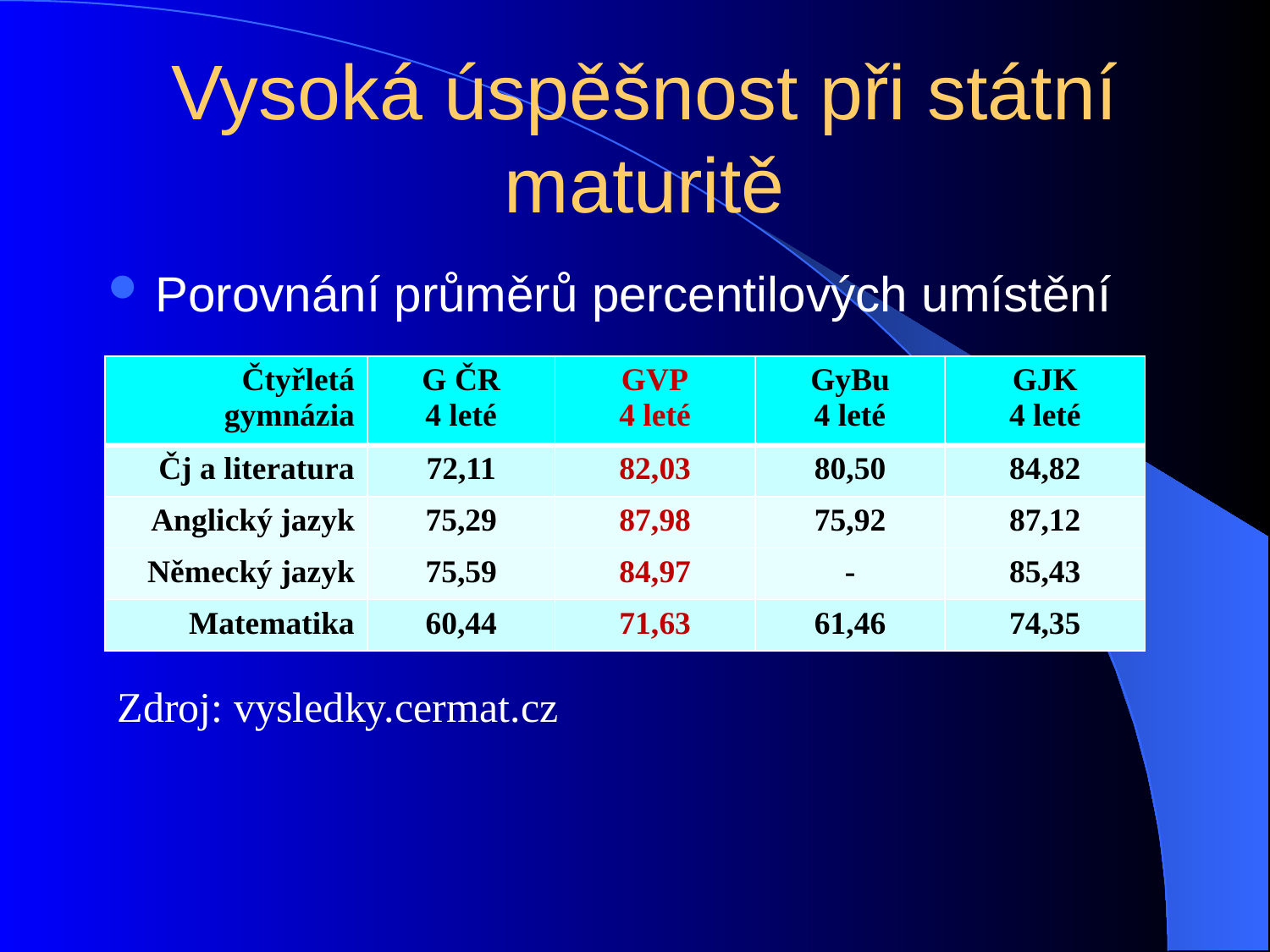

# Vysoká úspěšnost při státní maturitě
Porovnání průměrů percentilových umístění
| Čtyřletá gymnázia | G ČR 4 leté | GVP 4 leté | GyBu 4 leté | GJK 4 leté |
| --- | --- | --- | --- | --- |
| Čj a literatura | 72,11 | 82,03 | 80,50 | 84,82 |
| Anglický jazyk | 75,29 | 87,98 | 75,92 | 87,12 |
| Německý jazyk | 75,59 | 84,97 | - | 85,43 |
| Matematika | 60,44 | 71,63 | 61,46 | 74,35 |
Zdroj: vysledky.cermat.cz